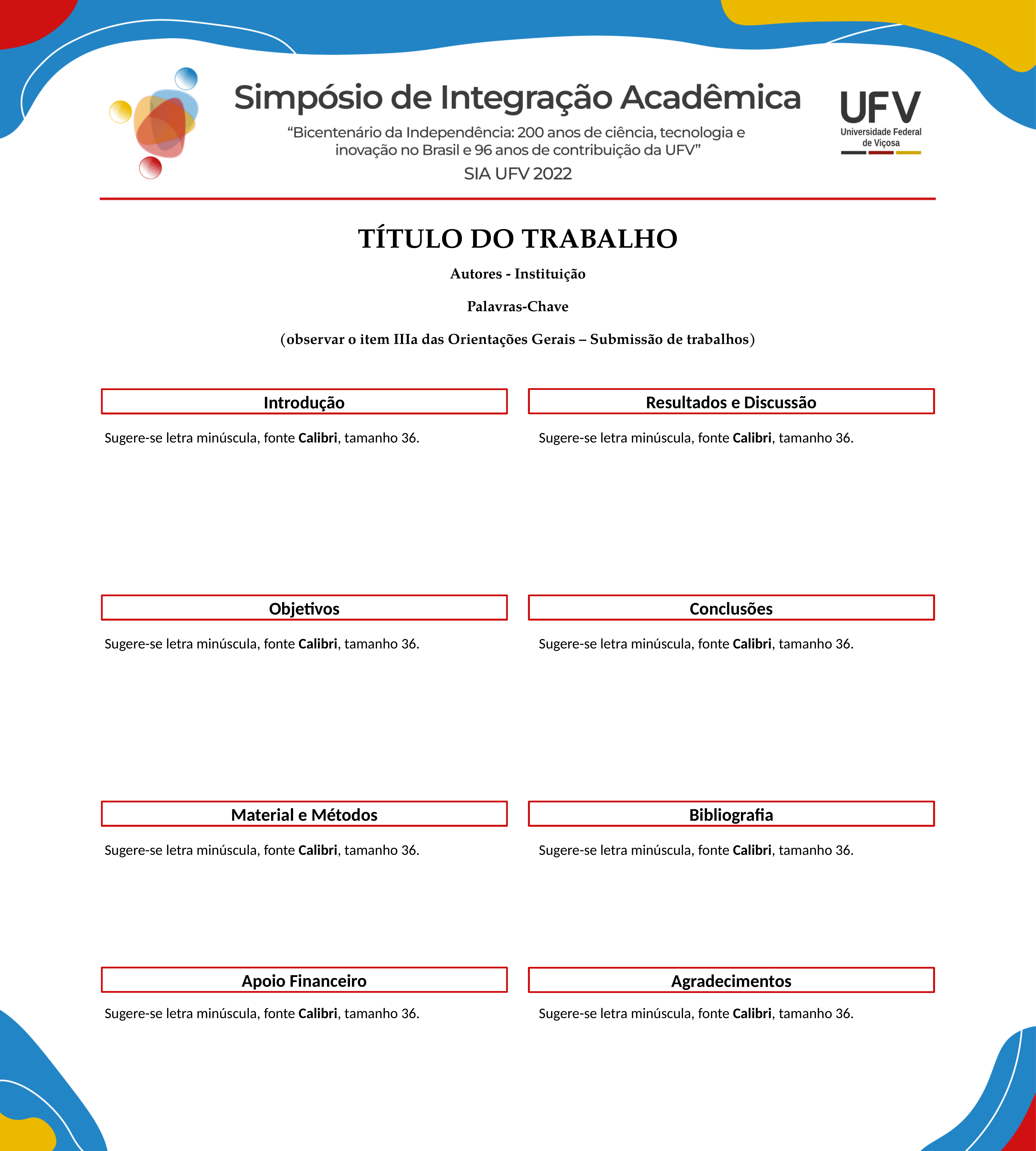

TÍTULO DO TRABALHO
Autores - Instituição
Palavras-Chave
(observar o item IIIa das Orientações Gerais – Submissão de trabalhos)
Resultados e Discussão
Introdução
Sugere-se letra minúscula, fonte Calibri, tamanho 36.
Sugere-se letra minúscula, fonte Calibri, tamanho 36.
Objetivos
Conclusões
Sugere-se letra minúscula, fonte Calibri, tamanho 36.
Sugere-se letra minúscula, fonte Calibri, tamanho 36.
Bibliografia
Material e Métodos
Sugere-se letra minúscula, fonte Calibri, tamanho 36.
Sugere-se letra minúscula, fonte Calibri, tamanho 36.
Apoio Financeiro
Agradecimentos
Sugere-se letra minúscula, fonte Calibri, tamanho 36.
Sugere-se letra minúscula, fonte Calibri, tamanho 36.